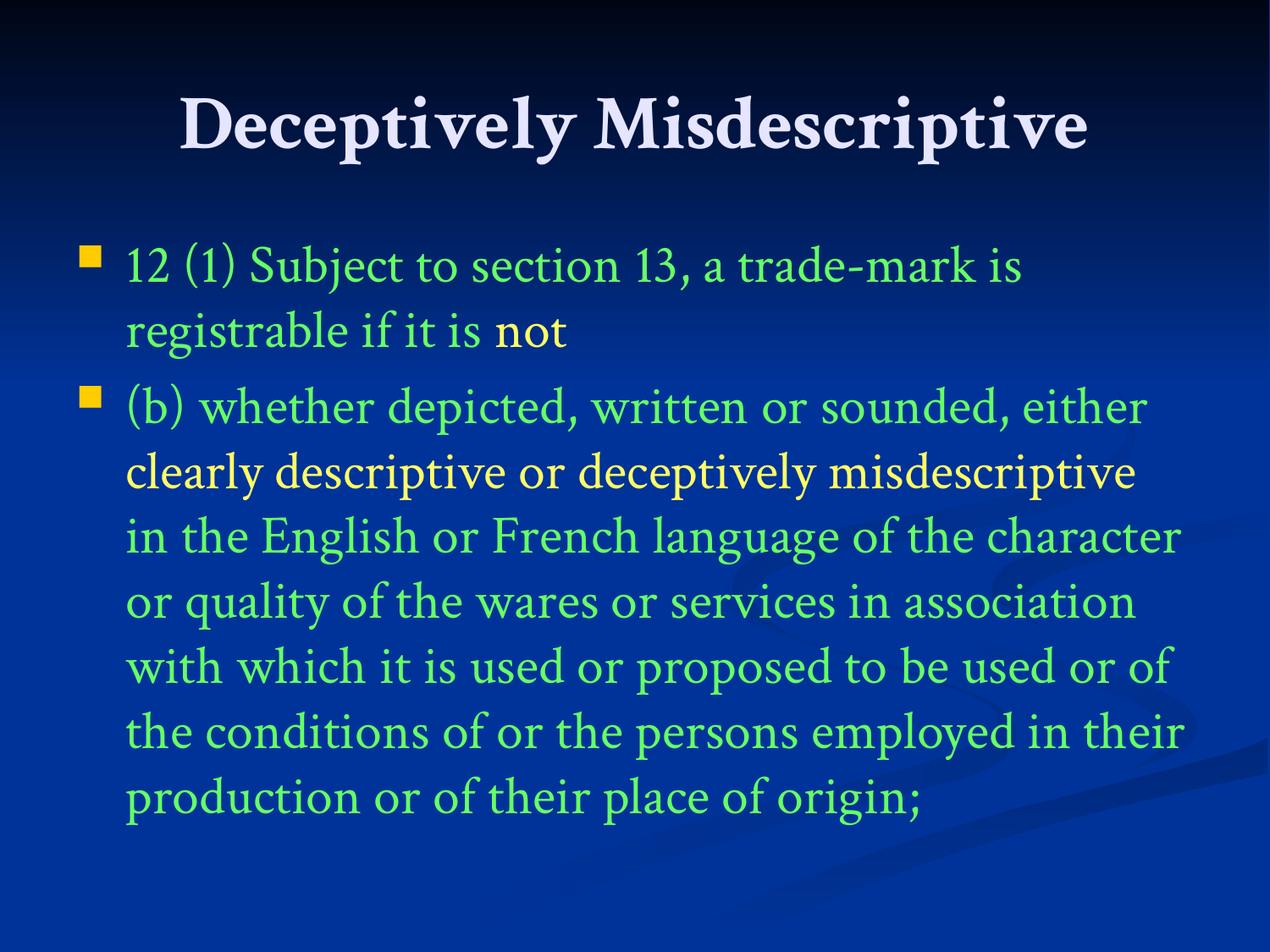

# Deceptively Misdescriptive
12 (1) Subject to section 13, a trade-mark is registrable if it is not
(b) whether depicted, written or sounded, either clearly descriptive or deceptively misdescriptive in the English or French language of the character or quality of the wares or services in association with which it is used or proposed to be used or of the conditions of or the persons employed in their production or of their place of origin;